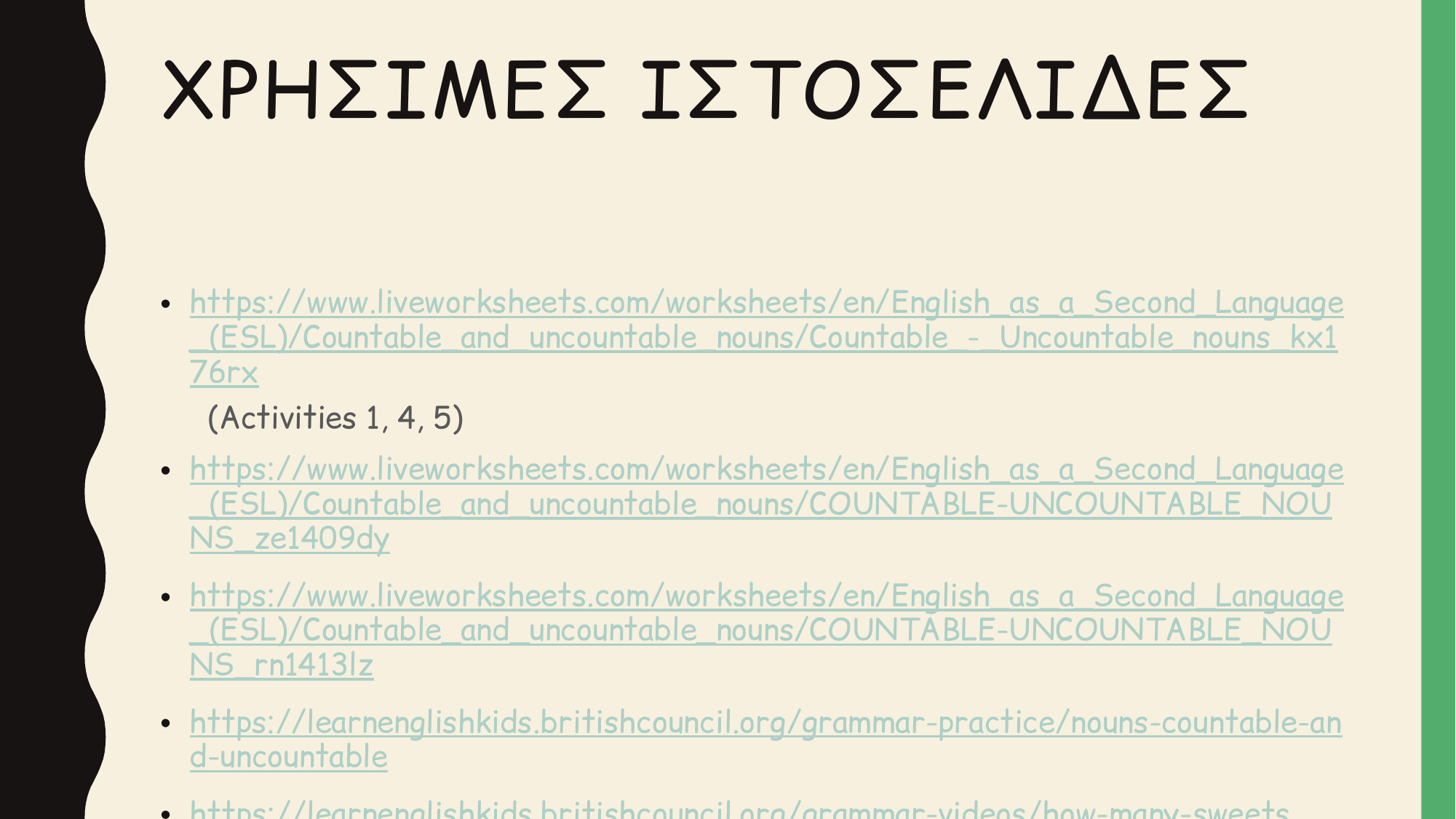

# Χρησιμεσ ιστοσελιδεσ
https://www.liveworksheets.com/worksheets/en/English_as_a_Second_Language_(ESL)/Countable_and_uncountable_nouns/Countable_-_Uncountable_nouns_kx176rx  (Activities 1, 4, 5)
https://www.liveworksheets.com/worksheets/en/English_as_a_Second_Language_(ESL)/Countable_and_uncountable_nouns/COUNTABLE-UNCOUNTABLE_NOUNS_ze1409dy
https://www.liveworksheets.com/worksheets/en/English_as_a_Second_Language_(ESL)/Countable_and_uncountable_nouns/COUNTABLE-UNCOUNTABLE_NOUNS_rn1413lz
https://learnenglishkids.britishcouncil.org/grammar-practice/nouns-countable-and-uncountable
https://learnenglishkids.britishcouncil.org/grammar-videos/how-many-sweets